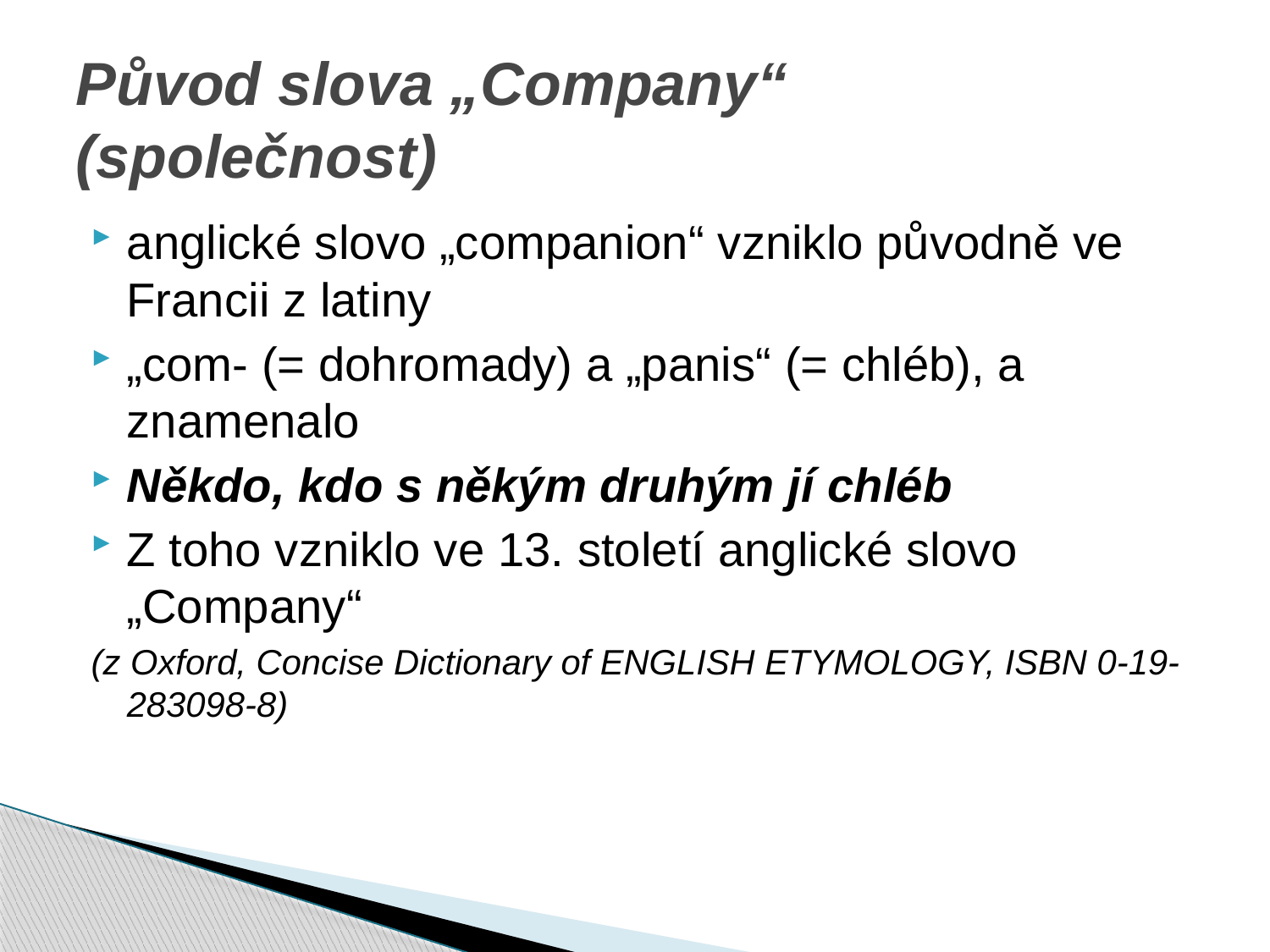

# Původ slova „Company“ (společnost)
anglické slovo „companion“ vzniklo původně ve Francii z latiny
„com- (= dohromady) a „panis“ (= chléb), a znamenalo
Někdo, kdo s někým druhým jí chléb
Z toho vzniklo ve 13. století anglické slovo „Company“
(z Oxford, Concise Dictionary of ENGLISH ETYMOLOGY, ISBN 0-19-283098-8)